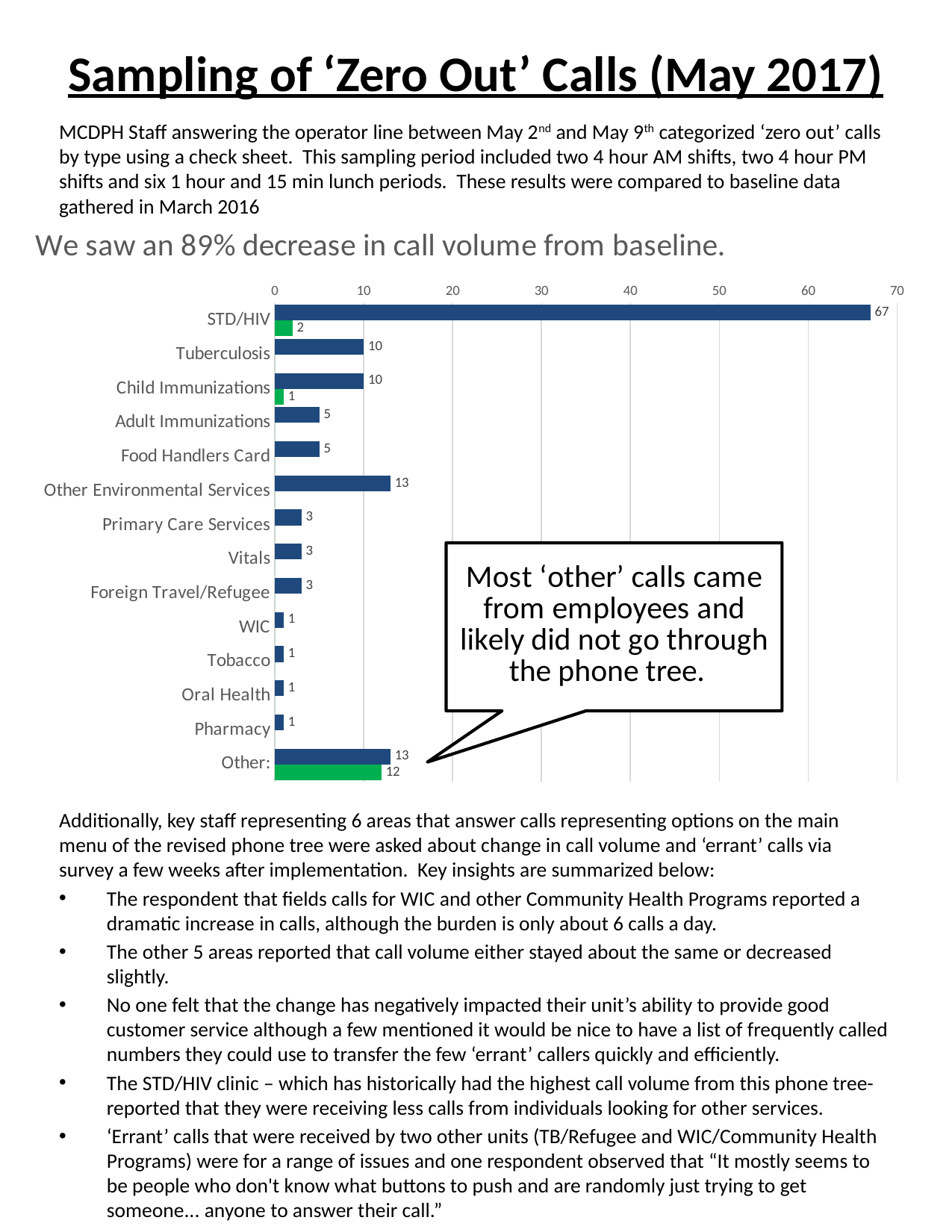

# Sampling of ‘Zero Out’ Calls (May 2017)
MCDPH Staff answering the operator line between May 2nd and May 9th categorized ‘zero out’ calls by type using a check sheet.  This sampling period included two 4 hour AM shifts, two 4 hour PM shifts and six 1 hour and 15 min lunch periods.  These results were compared to baseline data gathered in March 2016

### Chart: We saw an 89% decrease in call volume from baseline.

| Category | Pre | Post |
|---|---|---|
| STD/HIV | 67.0 | 2.0 |
| Tuberculosis | 10.0 | 0.0 |
| Child Immunizations | 10.0 | 1.0 |
| Adult Immunizations | 5.0 | 0.0 |
| Food Handlers Card | 5.0 | 0.0 |
| Other Environmental Services | 13.0 | 0.0 |
| Primary Care Services | 3.0 | 0.0 |
| Vitals | 3.0 | 0.0 |
| Foreign Travel/Refugee | 3.0 | 0.0 |
| WIC | 1.0 | 0.0 |
| Tobacco | 1.0 | 0.0 |
| Oral Health | 1.0 | 0.0 |
| Pharmacy | 1.0 | 0.0 |
| Other: | 13.0 | 12.0 |
Additionally, key staff representing 6 areas that answer calls representing options on the main menu of the revised phone tree were asked about change in call volume and ‘errant’ calls via survey a few weeks after implementation.  Key insights are summarized below:
The respondent that fields calls for WIC and other Community Health Programs reported a dramatic increase in calls, although the burden is only about 6 calls a day.
The other 5 areas reported that call volume either stayed about the same or decreased slightly.
No one felt that the change has negatively impacted their unit’s ability to provide good customer service although a few mentioned it would be nice to have a list of frequently called numbers they could use to transfer the few ‘errant’ callers quickly and efficiently.
The STD/HIV clinic – which has historically had the highest call volume from this phone tree- reported that they were receiving less calls from individuals looking for other services.
‘Errant’ calls that were received by two other units (TB/Refugee and WIC/Community Health Programs) were for a range of issues and one respondent observed that “It mostly seems to be people who don't know what buttons to push and are randomly just trying to get someone... anyone to answer their call.”